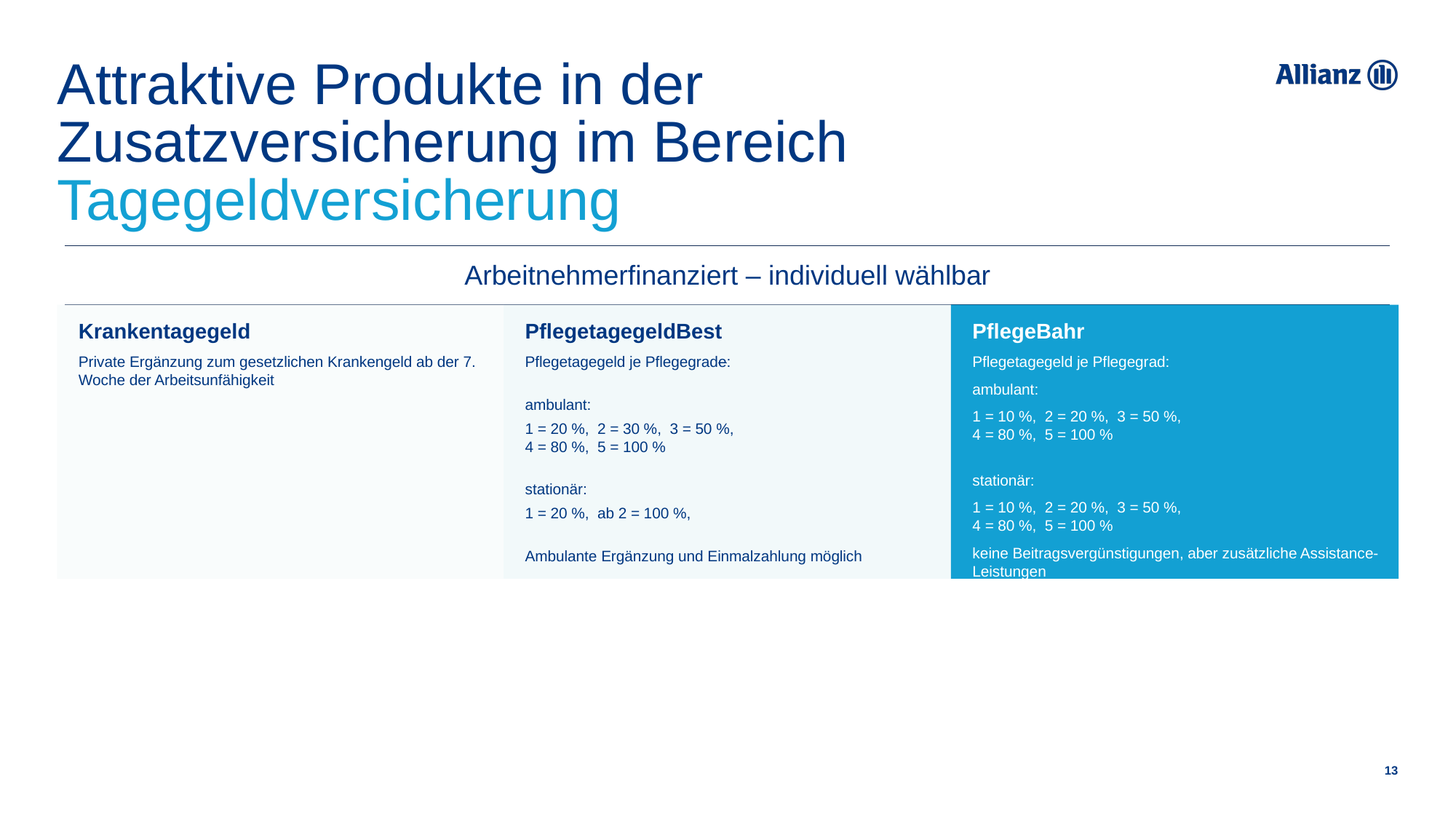

# Attraktive Produkte in der Zusatzversicherung im Bereich Tagegeldversicherung
| Arbeitnehmerfinanziert – individuell wählbar |
| --- |
Krankentagegeld
Private Ergänzung zum gesetzlichen Krankengeld ab der 7. Woche der Arbeitsunfähigkeit
PflegetagegeldBest
Pflegetagegeld je Pflegegrade:
ambulant:
1 = 20 %,  2 = 30 %,  3 = 50 %,
4 = 80 %,  5 = 100 %
stationär:
1 = 20 %,  ab 2 = 100 %,
Ambulante Ergänzung und Einmalzahlung möglich
PflegeBahr
Pflegetagegeld je Pflegegrad:
ambulant:
1 = 10 %,  2 = 20 %,  3 = 50 %,
4 = 80 %,  5 = 100 %
stationär:
1 = 10 %,  2 = 20 %,  3 = 50 %,
4 = 80 %,  5 = 100 %
keine Beitragsvergünstigungen, aber zusätzliche Assistance-Leistungen

13